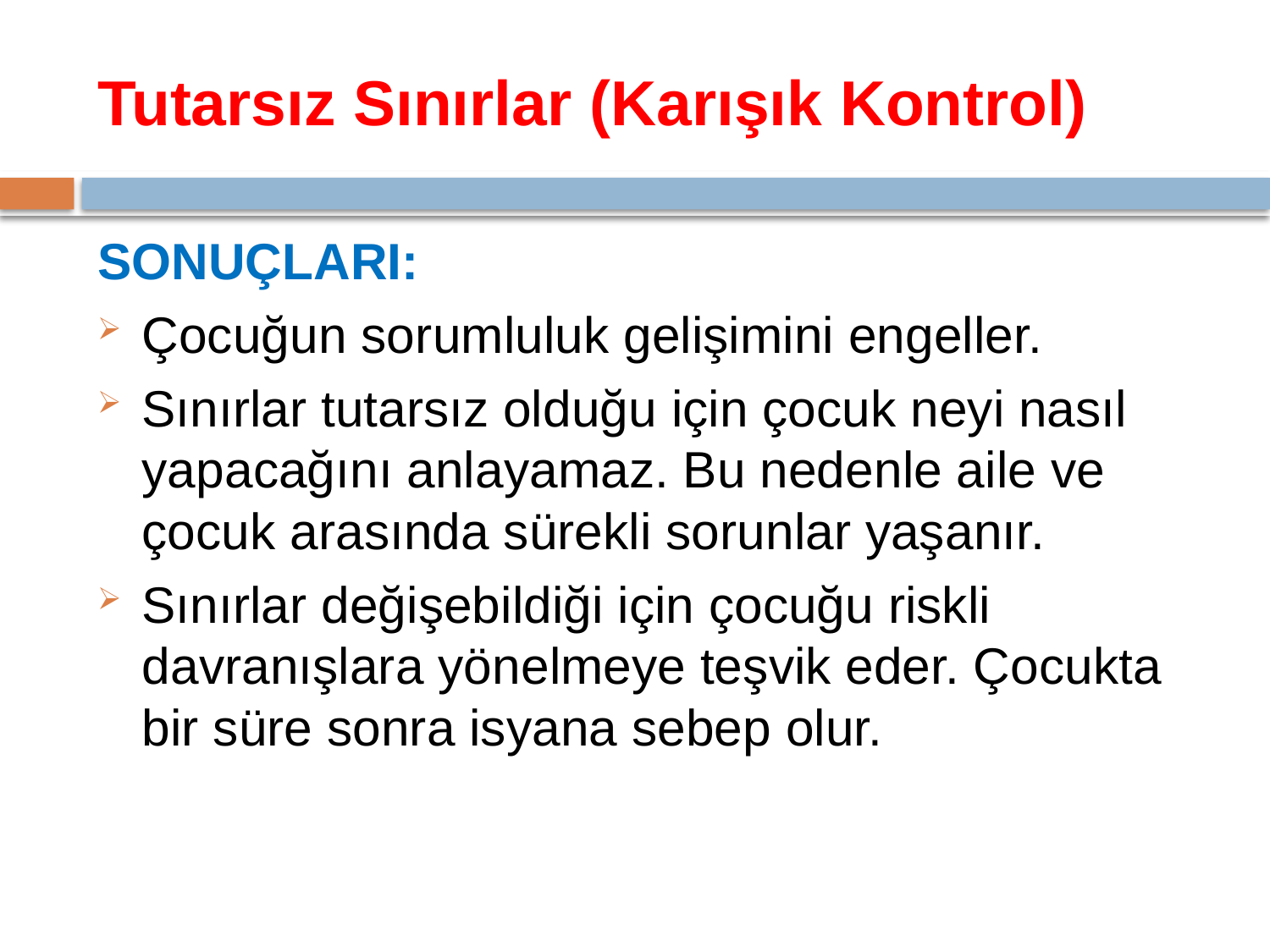

# Tutarsız Sınırlar (Karışık Kontrol)
SONUÇLARI:
Çocuğun sorumluluk gelişimini engeller.
Sınırlar tutarsız olduğu için çocuk neyi nasıl yapacağını anlayamaz. Bu nedenle aile ve çocuk arasında sürekli sorunlar yaşanır.
Sınırlar değişebildiği için çocuğu riskli davranışlara yönelmeye teşvik eder. Çocukta bir süre sonra isyana sebep olur.